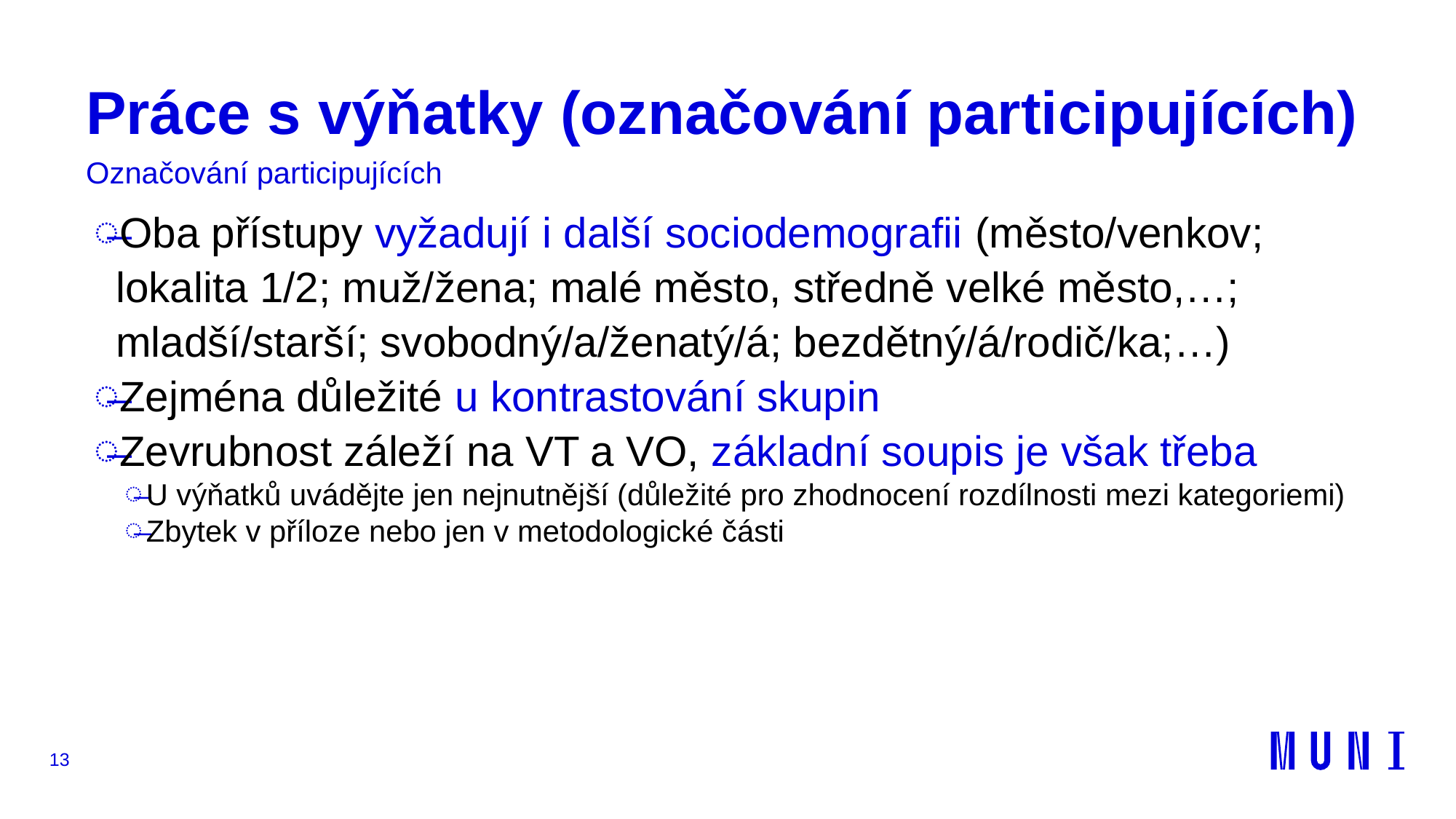

# Práce s výňatky (označování participujících)
Označování participujících
Oba přístupy vyžadují i další sociodemografii (město/venkov; lokalita 1/2; muž/žena; malé město, středně velké město,…; mladší/starší; svobodný/a/ženatý/á; bezdětný/á/rodič/ka;…)
Zejména důležité u kontrastování skupin
Zevrubnost záleží na VT a VO, základní soupis je však třeba
U výňatků uvádějte jen nejnutnější (důležité pro zhodnocení rozdílnosti mezi kategoriemi)
Zbytek v příloze nebo jen v metodologické části
13